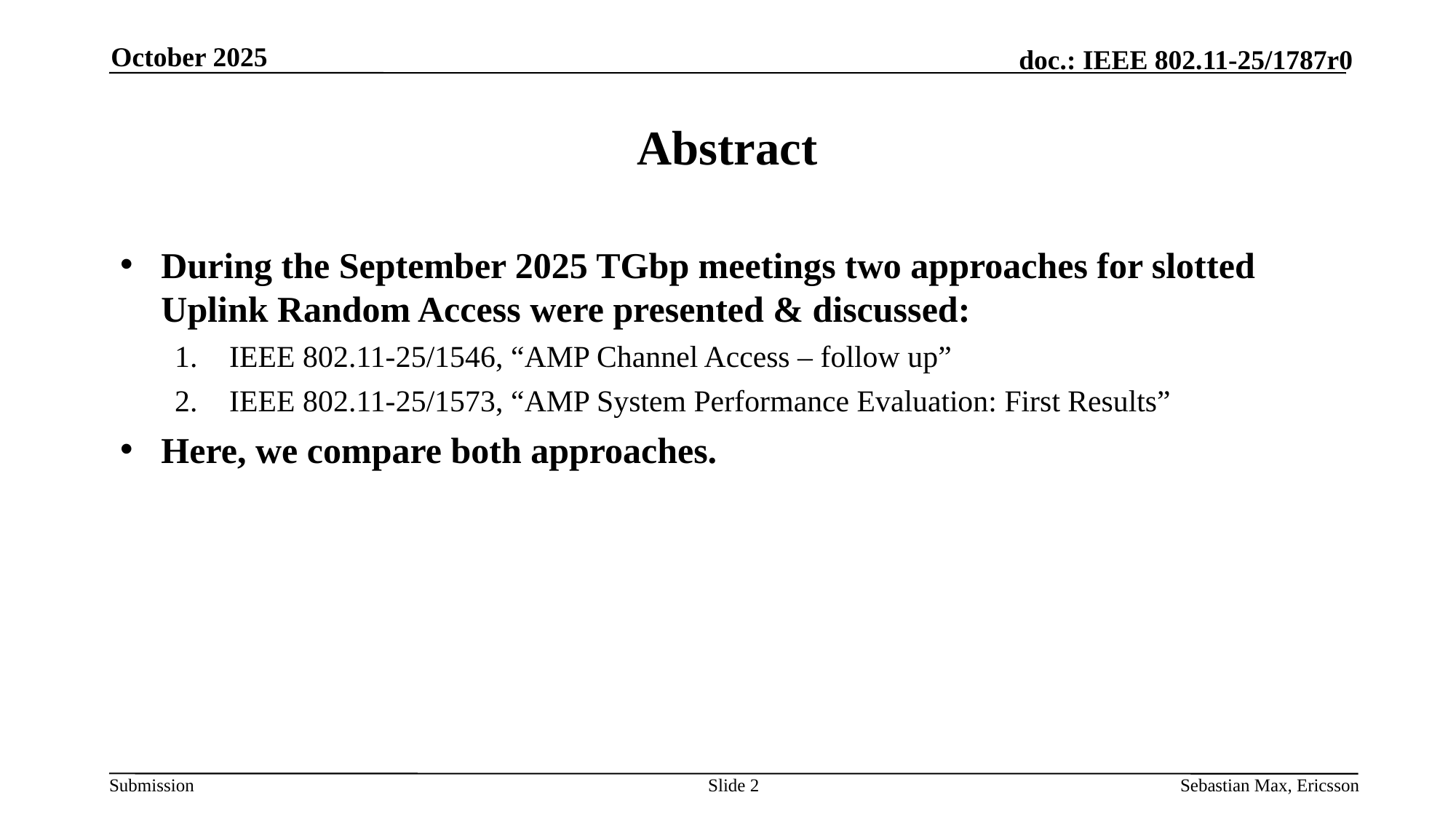

October 2025
# Abstract
During the September 2025 TGbp meetings two approaches for slotted Uplink Random Access were presented & discussed:
IEEE 802.11-25/1546, “AMP Channel Access – follow up”
IEEE 802.11-25/1573, “AMP System Performance Evaluation: First Results”
Here, we compare both approaches.

Slide 2
Sebastian Max, Ericsson